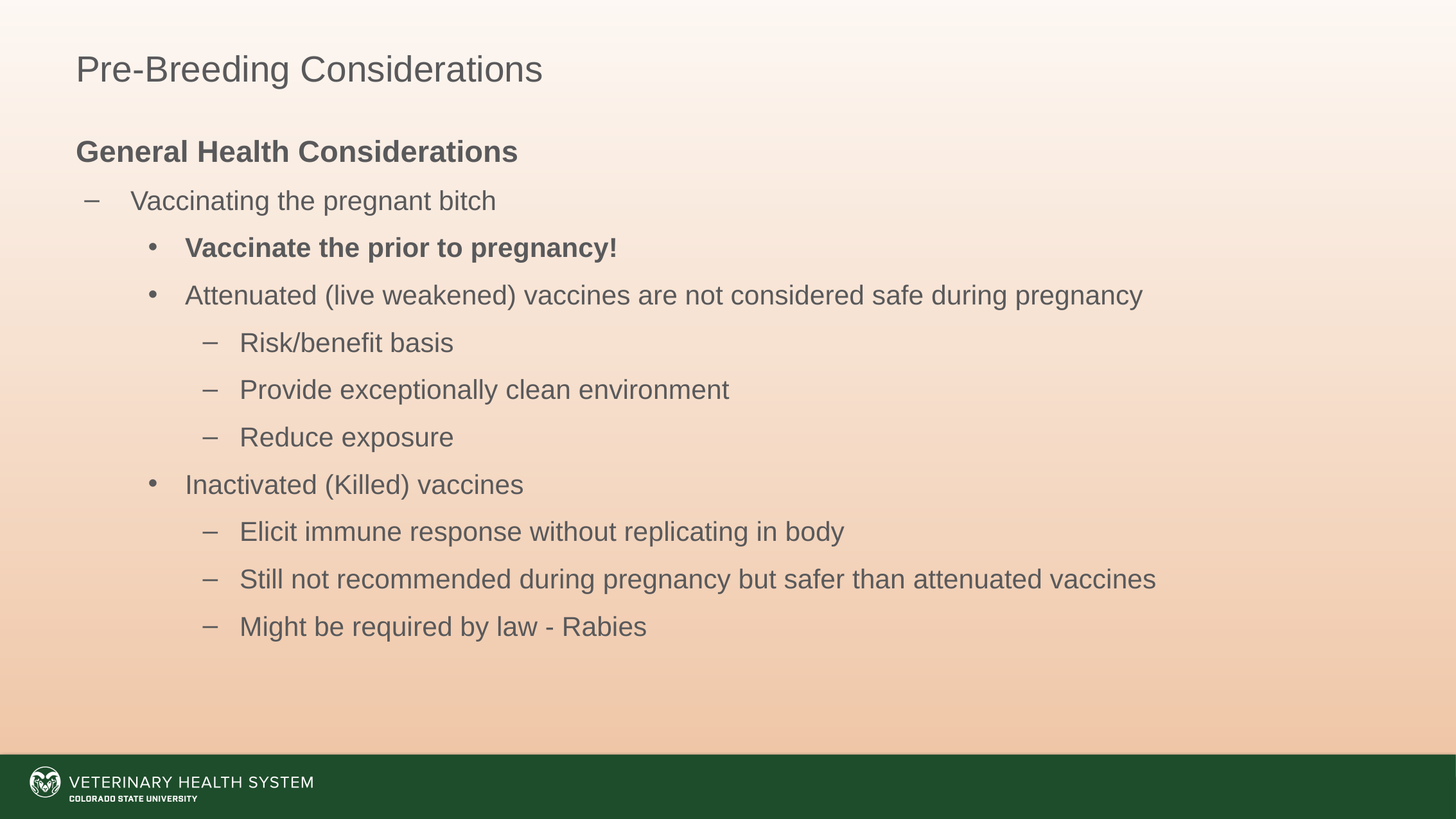

# Pre-Breeding Considerations
General Health Considerations
Vaccinating the pregnant bitch
Vaccinate the prior to pregnancy!
Attenuated (live weakened) vaccines are not considered safe during pregnancy
Risk/benefit basis
Provide exceptionally clean environment
Reduce exposure
Inactivated (Killed) vaccines
Elicit immune response without replicating in body
Still not recommended during pregnancy but safer than attenuated vaccines
Might be required by law - Rabies